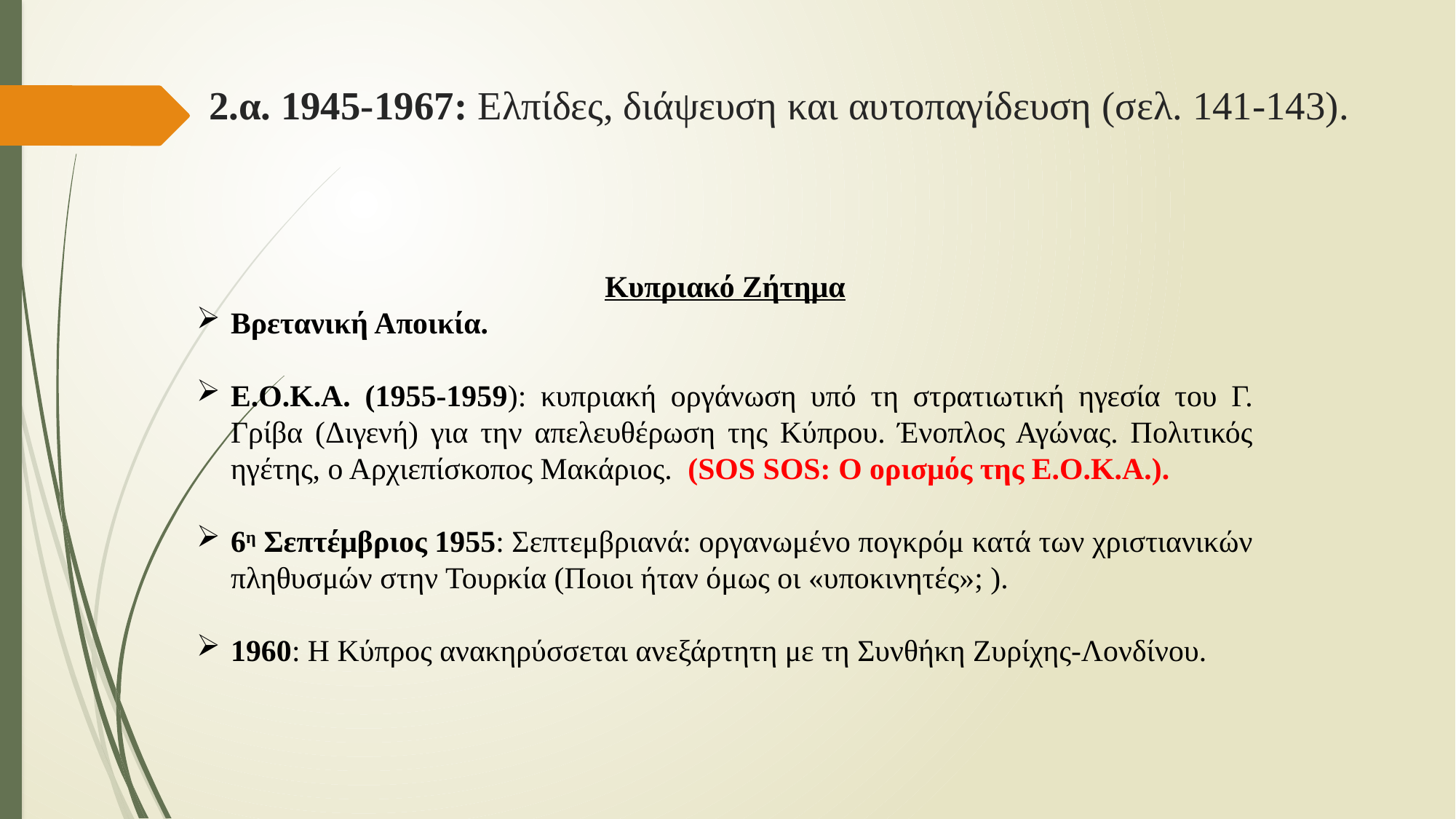

# 2.α. 1945-1967: Ελπίδες, διάψευση και αυτοπαγίδευση (σελ. 141-143).
Κυπριακό Ζήτημα
Βρετανική Αποικία.

Ε.Ο.Κ.Α. (1955-1959): κυπριακή οργάνωση υπό τη στρατιωτική ηγεσία του Γ. Γρίβα (Διγενή) για την απελευθέρωση της Κύπρου. Ένοπλος Αγώνας. Πολιτικός ηγέτης, ο Αρχιεπίσκοπος Μακάριος.  (SOS SOS: Ο ορισμός της Ε.Ο.Κ.Α.).

6η Σεπτέμβριος 1955: Σεπτεμβριανά: οργανωμένο πογκρόμ κατά των χριστιανικών πληθυσμών στην Τουρκία (Ποιοι ήταν όμως οι «υποκινητές»; ).

1960: Η Κύπρος ανακηρύσσεται ανεξάρτητη με τη Συνθήκη Ζυρίχης-Λονδίνου.